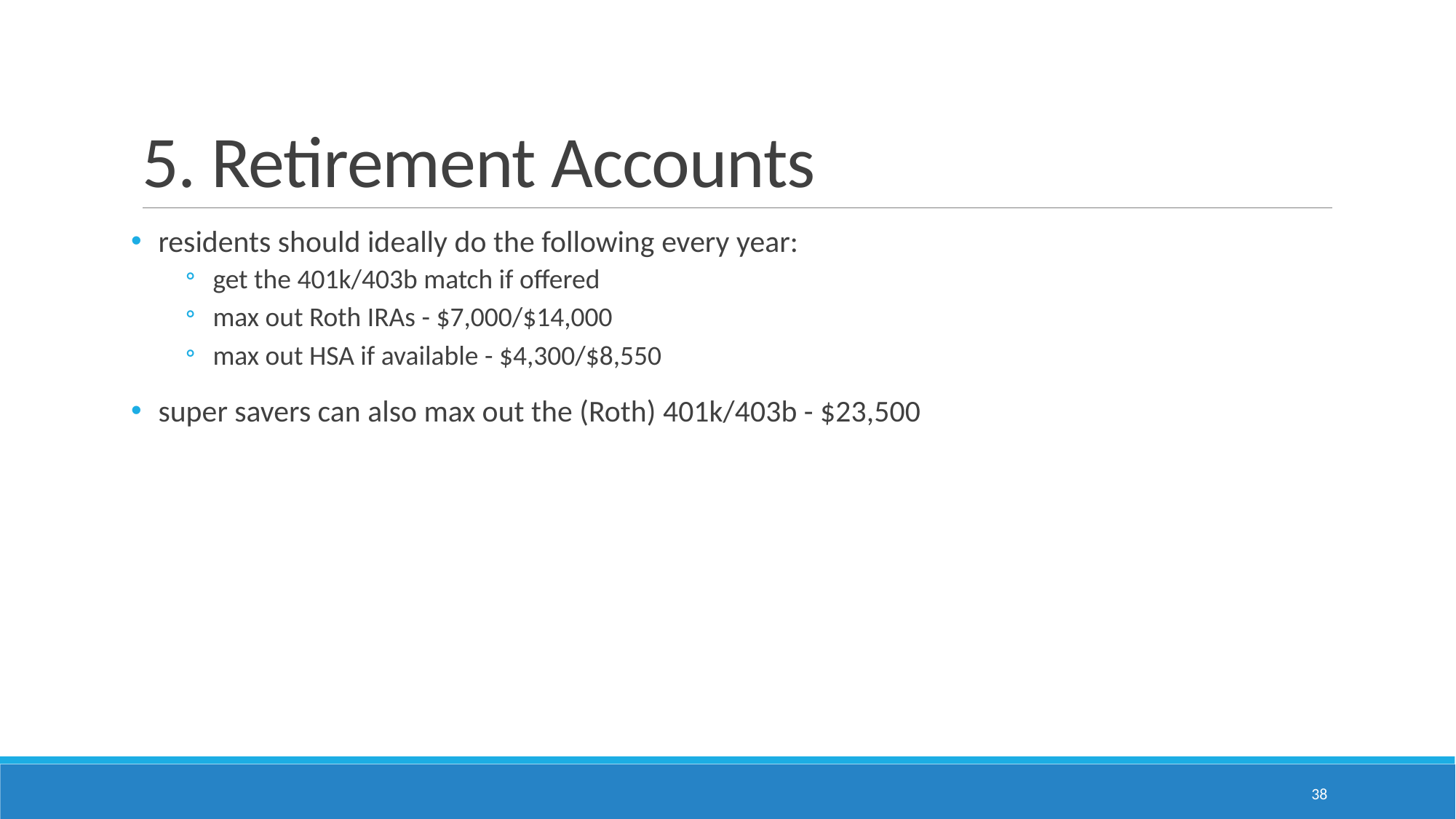

# 5. Retirement Accounts
residents should ideally do the following every year:
get the 401k/403b match if offered
max out Roth IRAs - $7,000/$14,000
max out HSA if available - $4,300/$8,550
super savers can also max out the (Roth) 401k/403b - $23,500
38